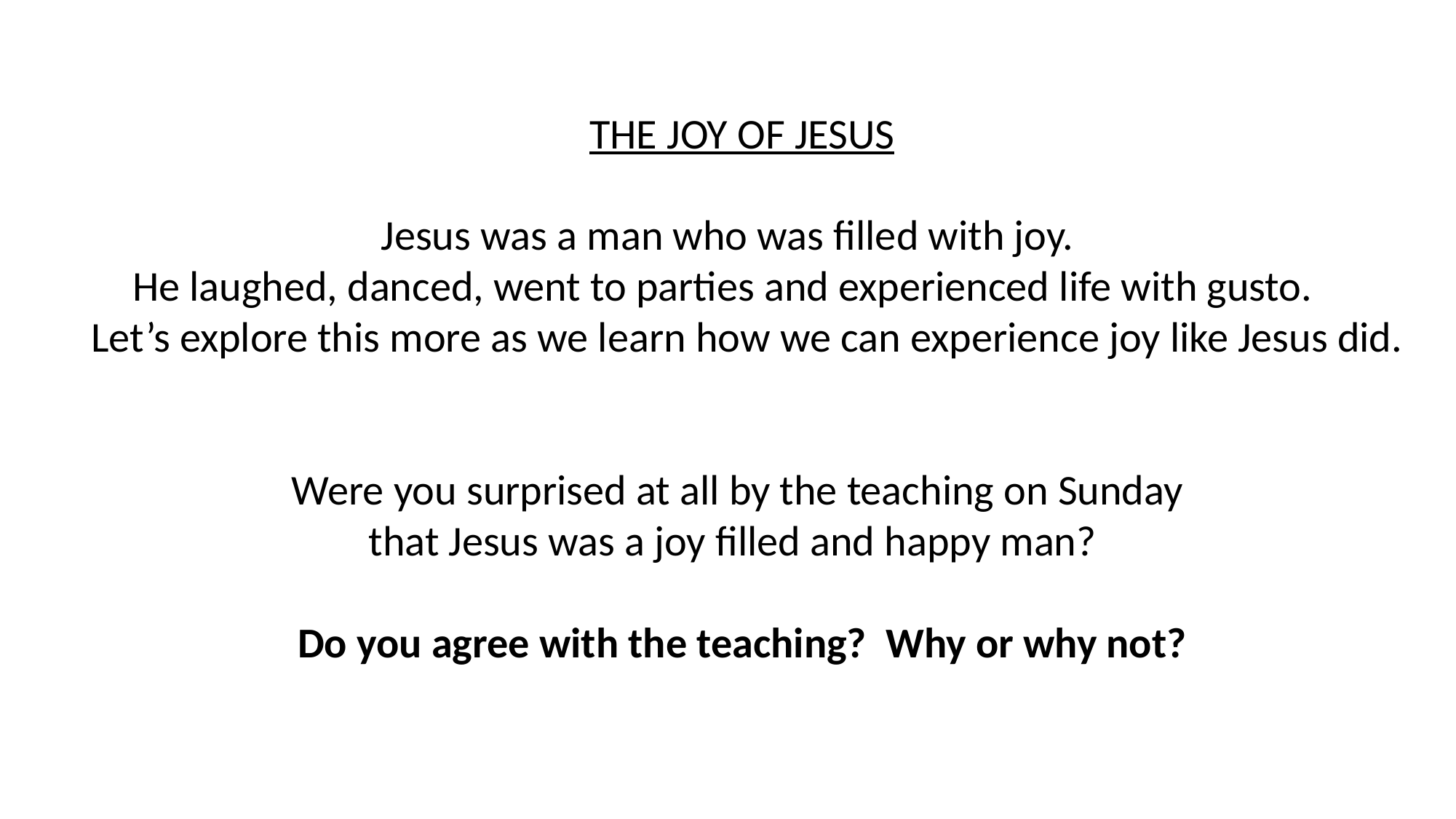

THE JOY OF JESUS

Jesus was a man who was filled with joy.
He laughed, danced, went to parties and experienced life with gusto.
 Let’s explore this more as we learn how we can experience joy like Jesus did.

Were you surprised at all by the teaching on Sunday
that Jesus was a joy filled and happy man?

Do you agree with the teaching?  Why or why not?